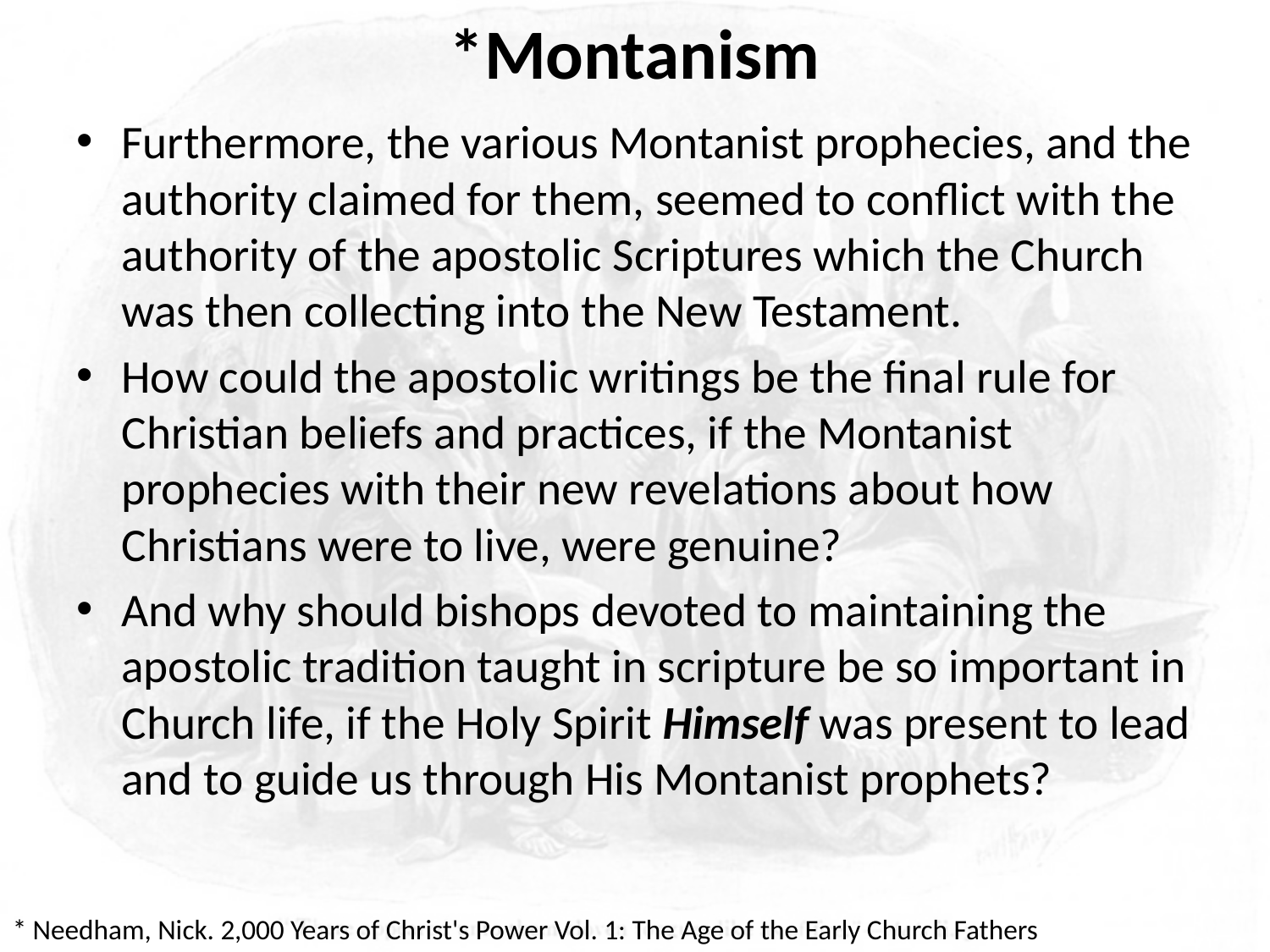

# *Montanism
Furthermore, the various Montanist prophecies, and the authority claimed for them, seemed to conflict with the authority of the apostolic Scriptures which the Church was then collecting into the New Testament.
How could the apostolic writings be the final rule for Christian beliefs and practices, if the Montanist prophecies with their new revelations about how Christians were to live, were genuine?
And why should bishops devoted to maintaining the apostolic tradition taught in scripture be so important in Church life, if the Holy Spirit Himself was present to lead and to guide us through His Montanist prophets?

* Needham, Nick. 2,000 Years of Christ's Power Vol. 1: The Age of the Early Church Fathers